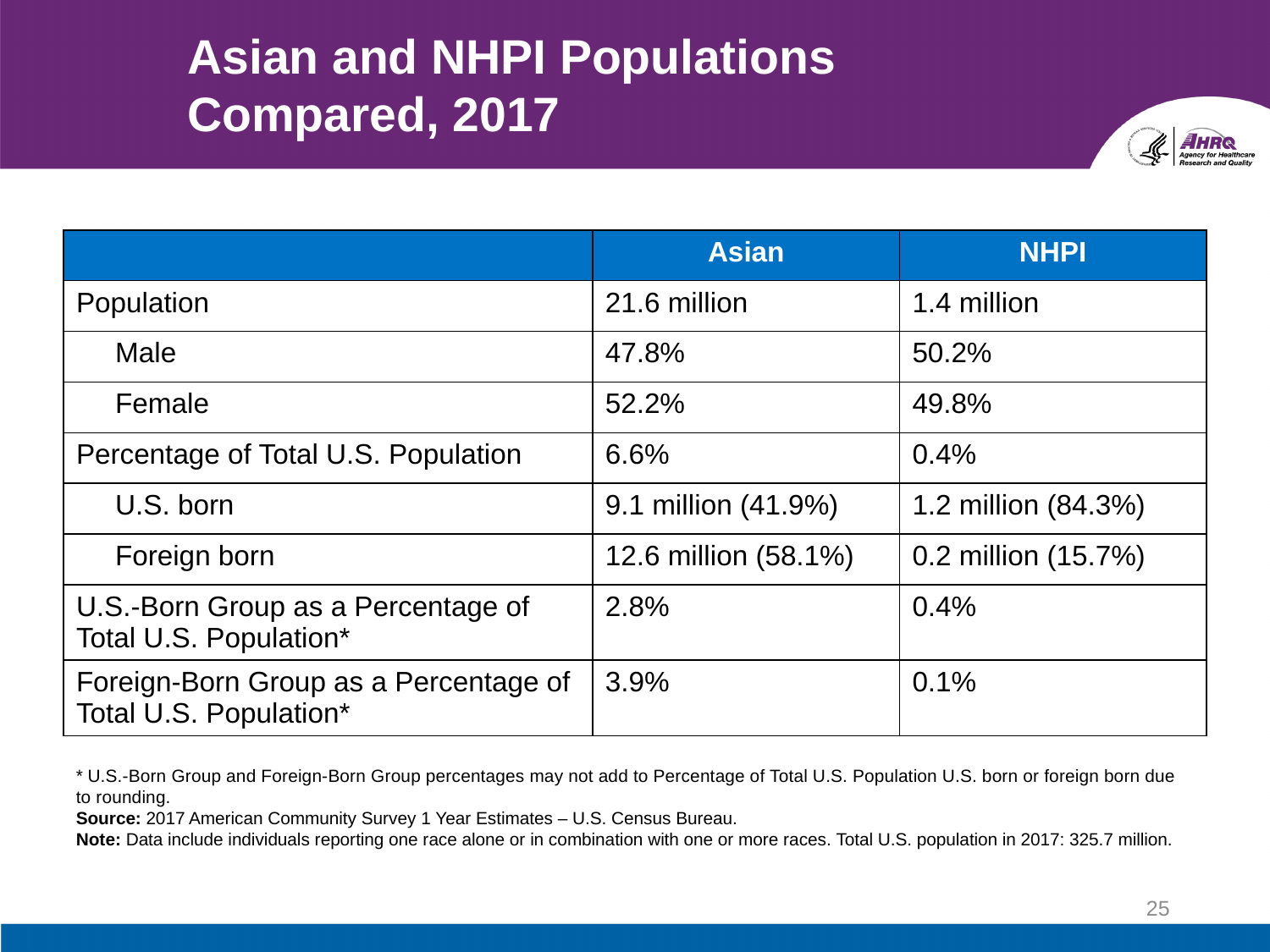

# Asian and NHPI Populations Compared, 2017
|  | Asian | NHPI |
| --- | --- | --- |
| Population | 21.6 million | 1.4 million |
| Male | 47.8% | 50.2% |
| Female | 52.2% | 49.8% |
| Percentage of Total U.S. Population | 6.6% | 0.4% |
| U.S. born | 9.1 million (41.9%) | 1.2 million (84.3%) |
| Foreign born | 12.6 million (58.1%) | 0.2 million (15.7%) |
| U.S.-Born Group as a Percentage of Total U.S. Population\* | 2.8% | 0.4% |
| Foreign-Born Group as a Percentage of Total U.S. Population\* | 3.9% | 0.1% |
* U.S.-Born Group and Foreign-Born Group percentages may not add to Percentage of Total U.S. Population U.S. born or foreign born due to rounding.
Source: 2017 American Community Survey 1 Year Estimates – U.S. Census Bureau.
Note: Data include individuals reporting one race alone or in combination with one or more races. Total U.S. population in 2017: 325.7 million.
25